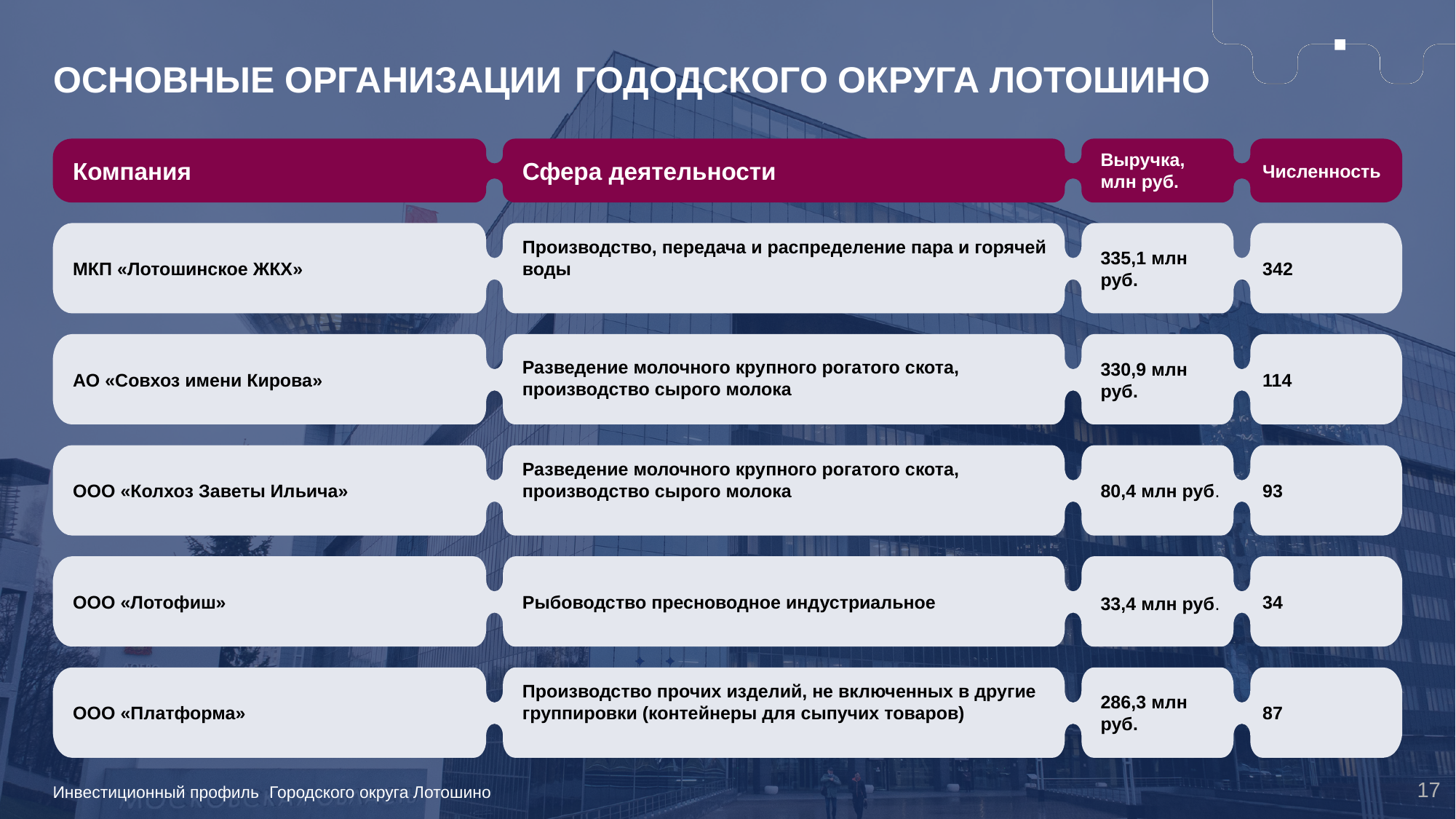

# ГОДОДСКОГО ОКРУГА ЛОТОШИНО
Производство, передача и распределение пара и горячей воды

335,1 млн руб.
МКП «Лотошинское ЖКХ»
342

Разведение молочного крупного рогатого скота, производство сырого молока

330,9 млн руб.
АО «Совхоз имени Кирова»
114
Разведение молочного крупного рогатого скота, производство сырого молока

ООО «Колхоз Заветы Ильича»
80,4 млн руб.
93
ООО «Лотофиш»
Рыбоводство пресноводное индустриальное
34
33,4 млн руб.
Производство прочих изделий, не включенных в другие группировки (контейнеры для сыпучих товаров)

286,3 млн руб.
ООО «Платформа»
87
17
Городского округа Лотошино